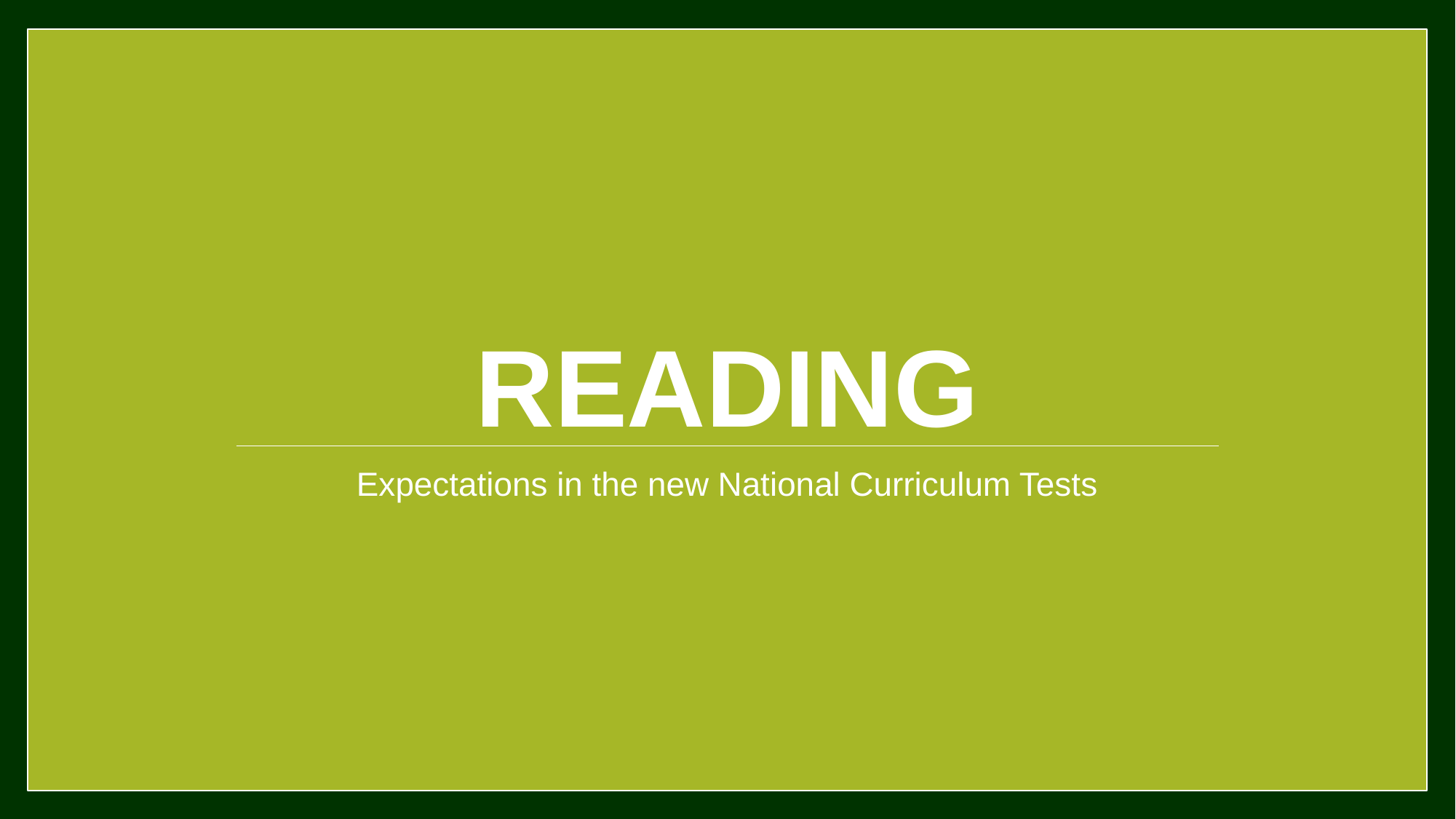

# reading
Expectations in the new National Curriculum Tests